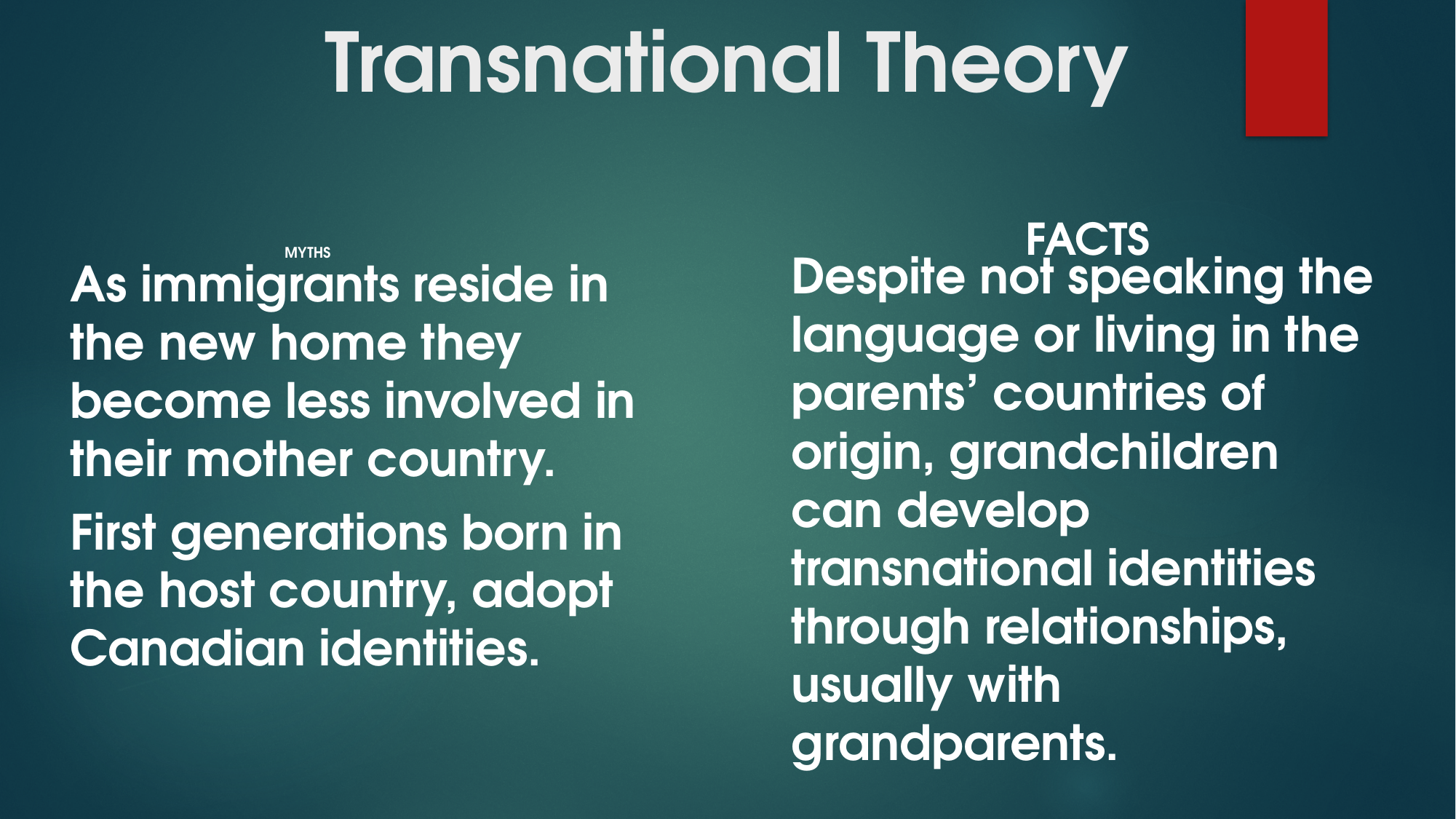

# Transnational Theory

MYTHS

FACTS

Despite not speaking the language or living in the parents’ countries of origin, grandchildren can develop transnational identities through relationships, usually with grandparents.

As immigrants reside in the new home they become less involved in their mother country.
First generations born in the host country, adopt Canadian identities.